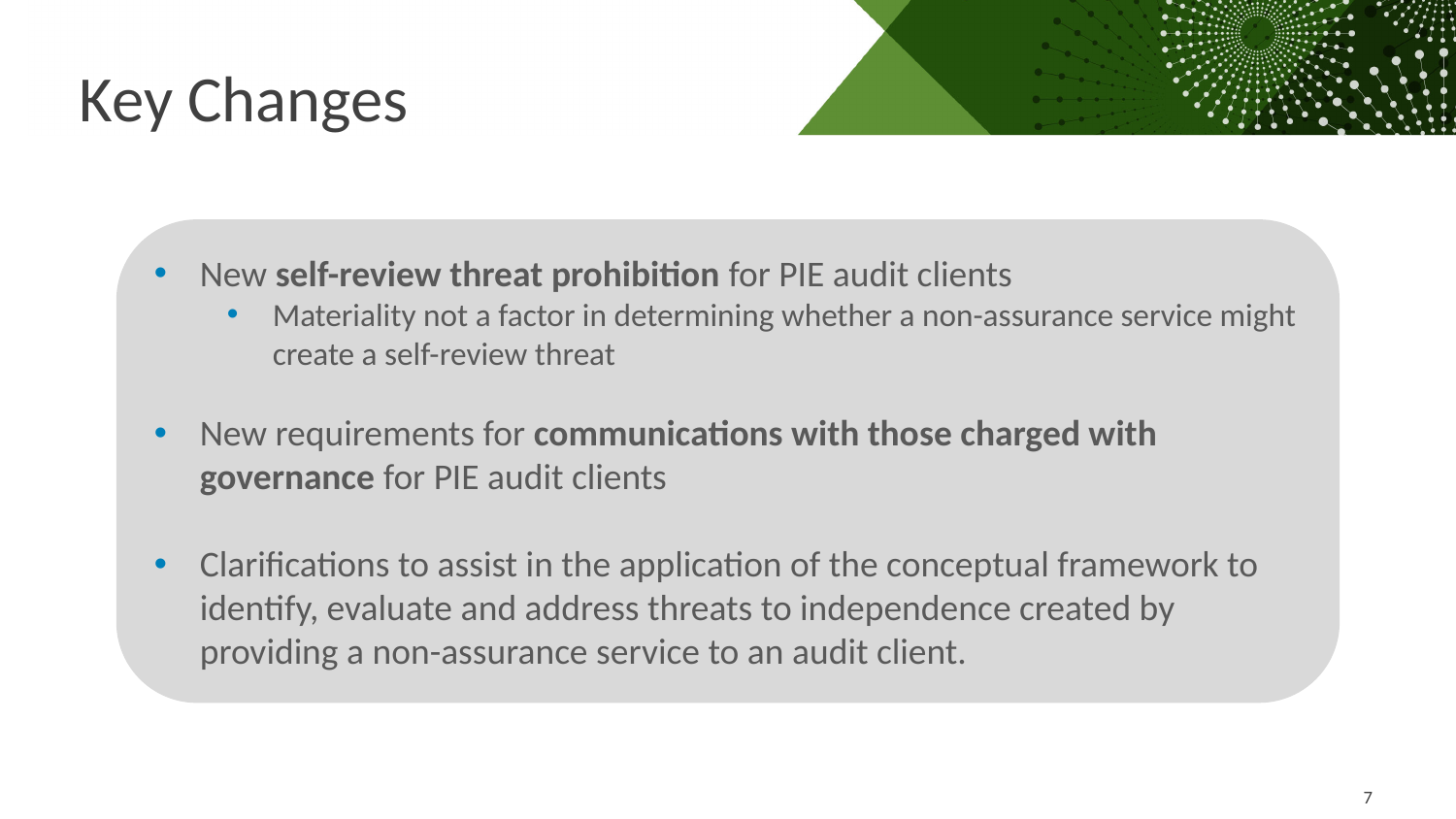

Key Changes
New self-review threat prohibition for PIE audit clients
Materiality not a factor in determining whether a non-assurance service might create a self-review threat

New requirements for communications with those charged with governance for PIE audit clients

Clarifications to assist in the application of the conceptual framework to identify, evaluate and address threats to independence created by providing a non-assurance service to an audit client.
7